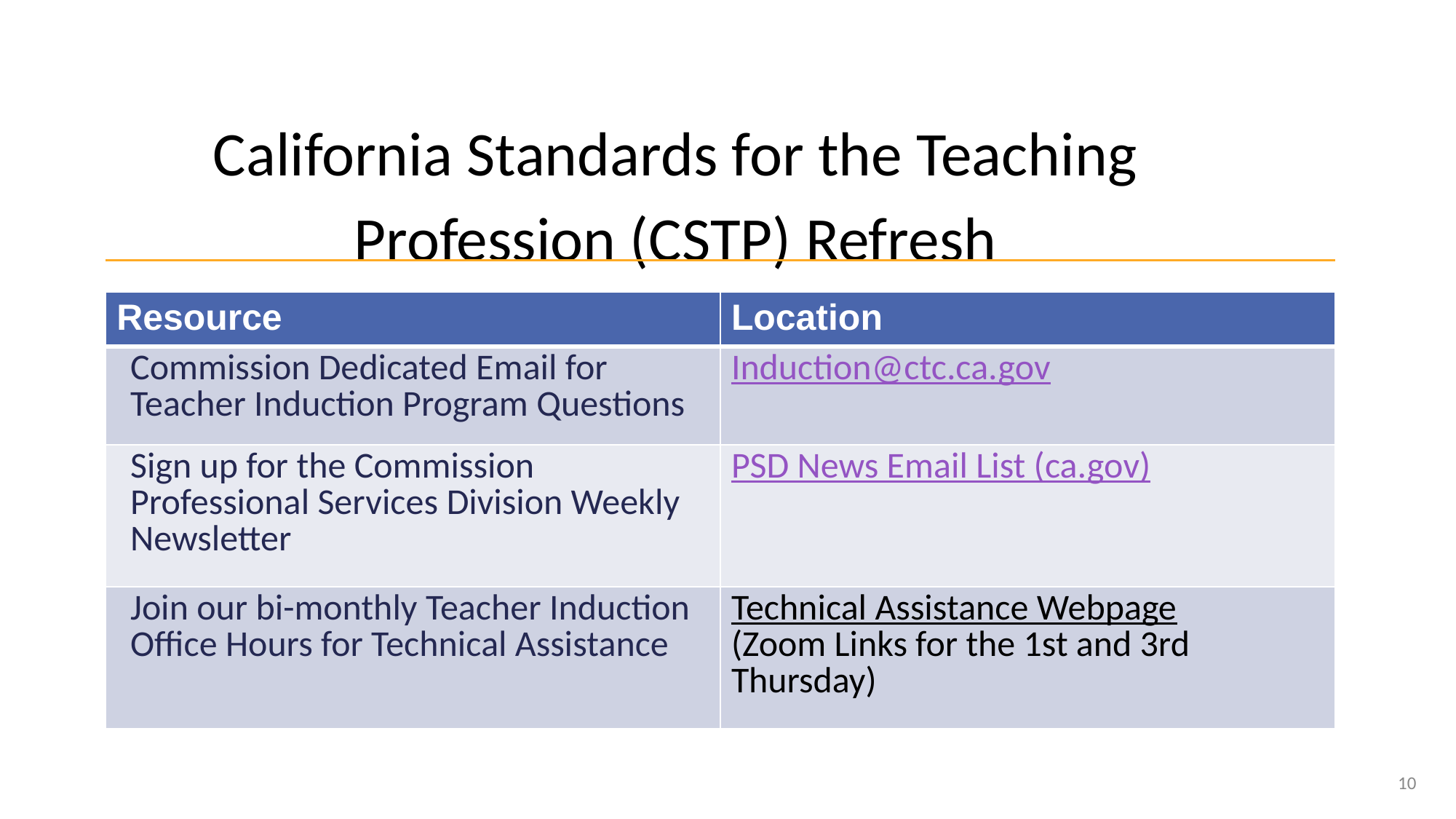

# California Standards for the Teaching Profession (CSTP) Refresh

| Resource | Location |
| --- | --- |
| Commission Dedicated Email for Teacher Induction Program Questions | Induction@ctc.ca.gov |
| Sign up for the Commission Professional Services Division Weekly Newsletter | PSD News Email List (ca.gov) |
| Join our bi-monthly Teacher Induction Office Hours for Technical Assistance | Technical Assistance Webpage (Zoom Links for the 1st and 3rd Thursday) |
10